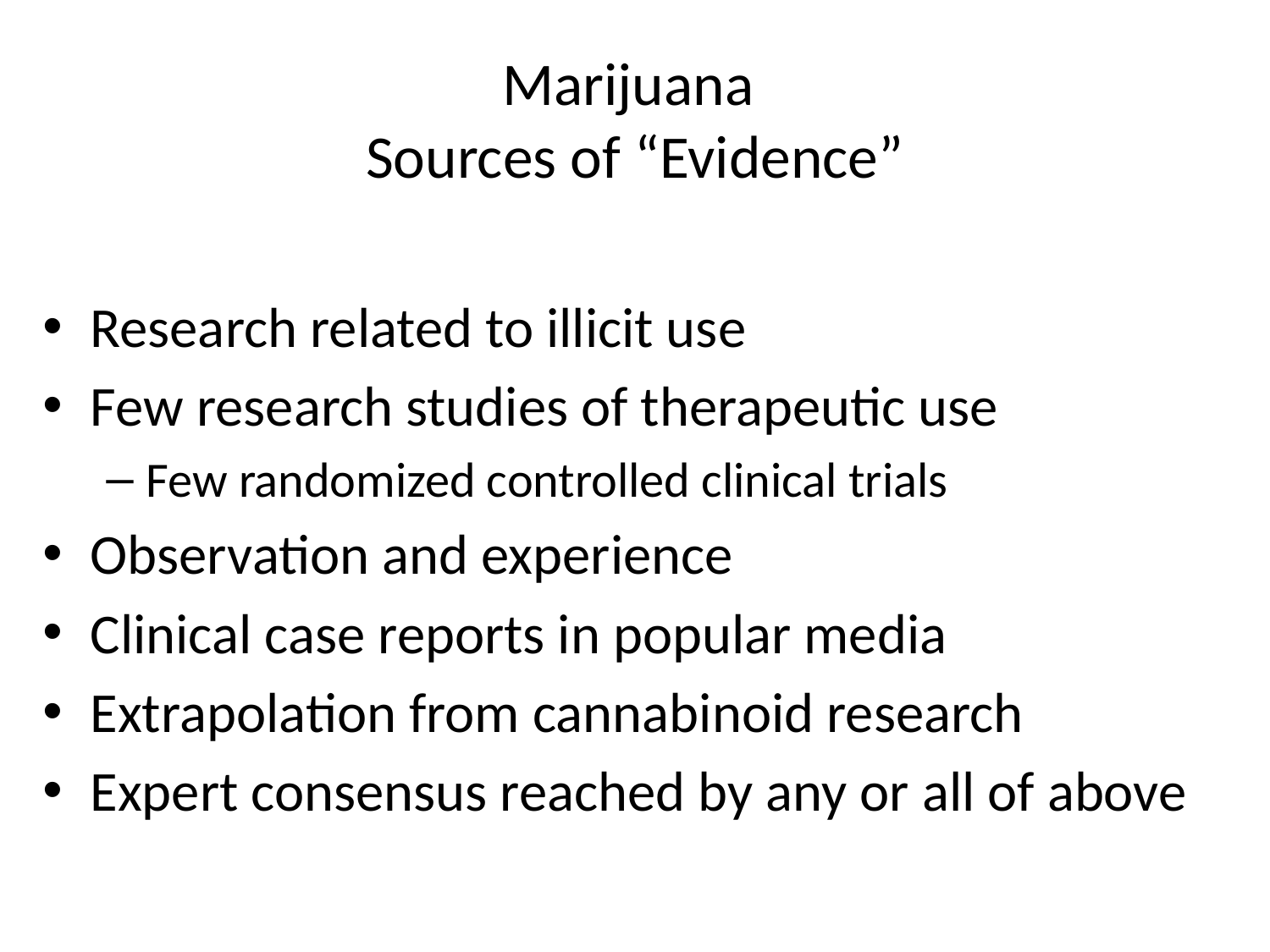

# Marijuana Sources of “Evidence”
Research related to illicit use
Few research studies of therapeutic use
Few randomized controlled clinical trials
Observation and experience
Clinical case reports in popular media
Extrapolation from cannabinoid research
Expert consensus reached by any or all of above